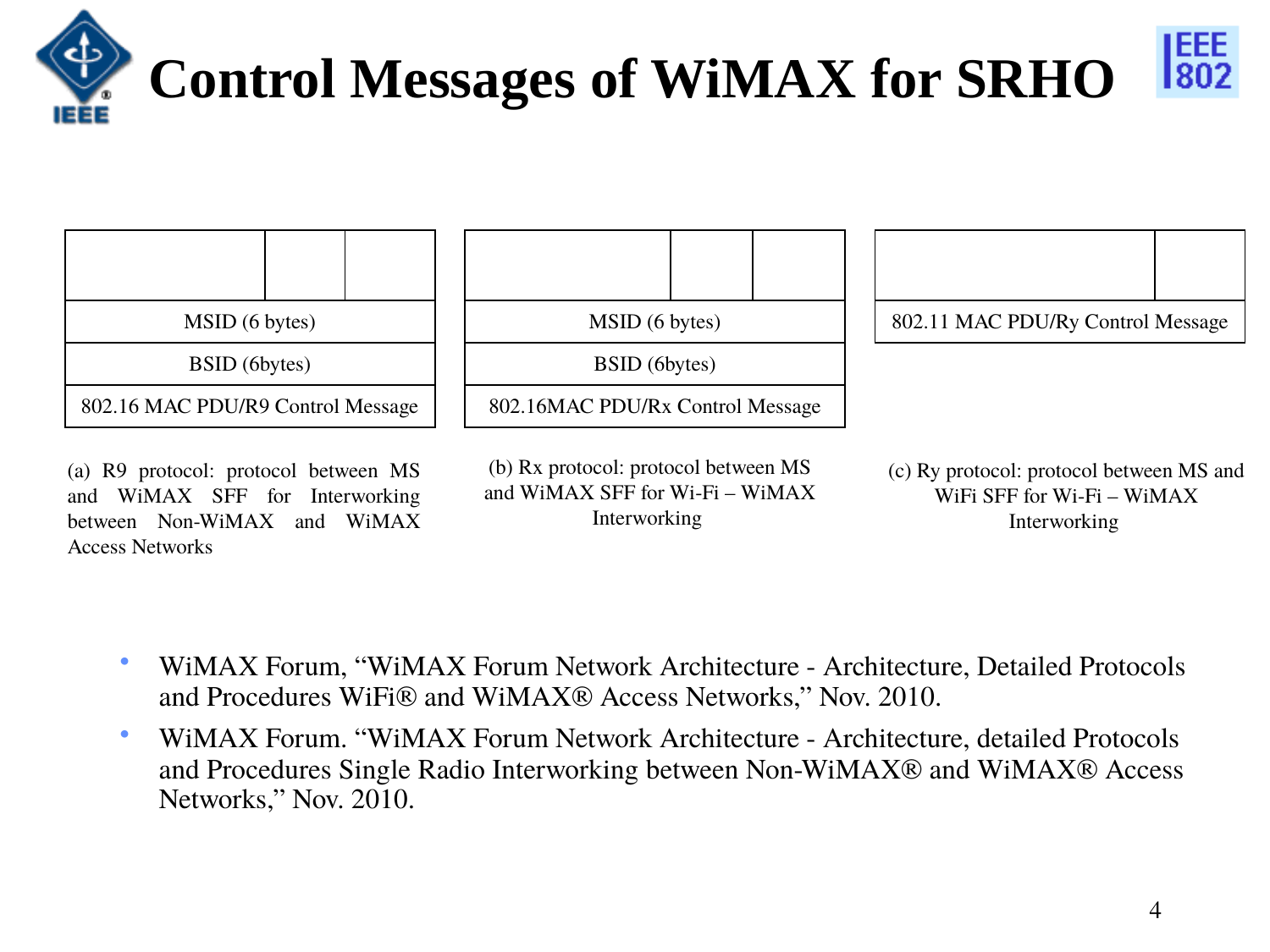

# Control Messages of WiMAX for SRHO
| Reserved (6bits) | B (1bits) | MTI (1bits) |
| --- | --- | --- |
| MSID (6 bytes) |  |  |
| BSID (6bytes) |  |  |
| 802.16 MAC PDU/R9 Control Message |  |  |
| Reserved (6bits) | B (1bits) | MTI (1bits) |
| --- | --- | --- |
| MSID (6 bytes) |  |  |
| BSID (6bytes) |  |  |
| 802.16MAC PDU/Rx Control Message |  |  |
| Reserved (7bits) | MTI (1bits) |
| --- | --- |
| 802.11 MAC PDU/Ry Control Message |  |
(b) Rx protocol: protocol between MS and WiMAX SFF for Wi-Fi – WiMAX Interworking
(a) R9 protocol: protocol between MS and WiMAX SFF for Interworking between Non-WiMAX and WiMAX Access Networks
(c) Ry protocol: protocol between MS and WiFi SFF for Wi-Fi – WiMAX Interworking
WiMAX Forum, “WiMAX Forum Network Architecture - Architecture, Detailed Protocols and Procedures WiFi® and WiMAX® Access Networks,” Nov. 2010.
WiMAX Forum. “WiMAX Forum Network Architecture - Architecture, detailed Protocols and Procedures Single Radio Interworking between Non-WiMAX® and WiMAX® Access Networks,” Nov. 2010.
4